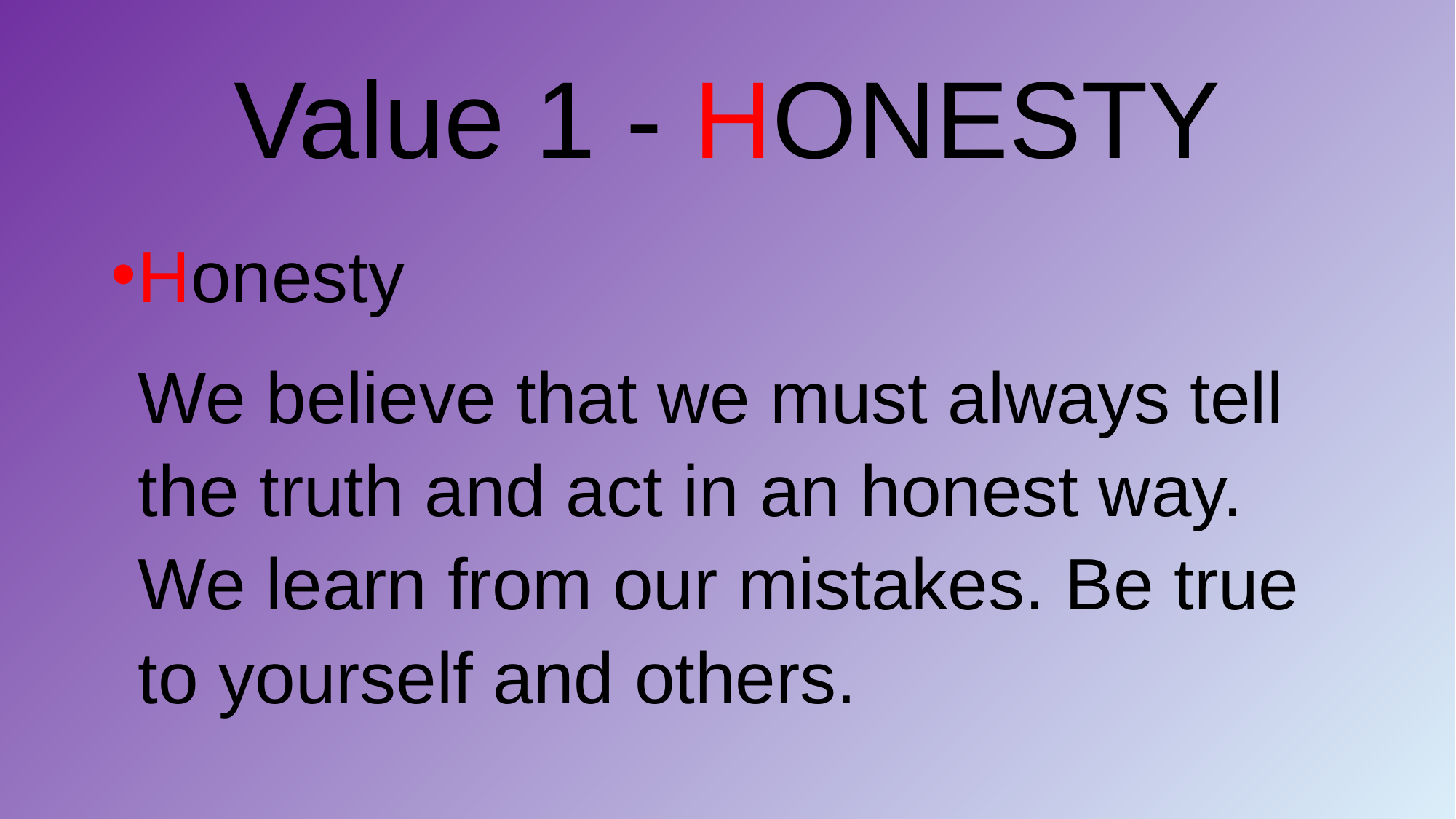

# Value 1 - HONESTY
Honesty
We believe that we must always tell the truth and act in an honest way. We learn from our mistakes. Be true to yourself and others.